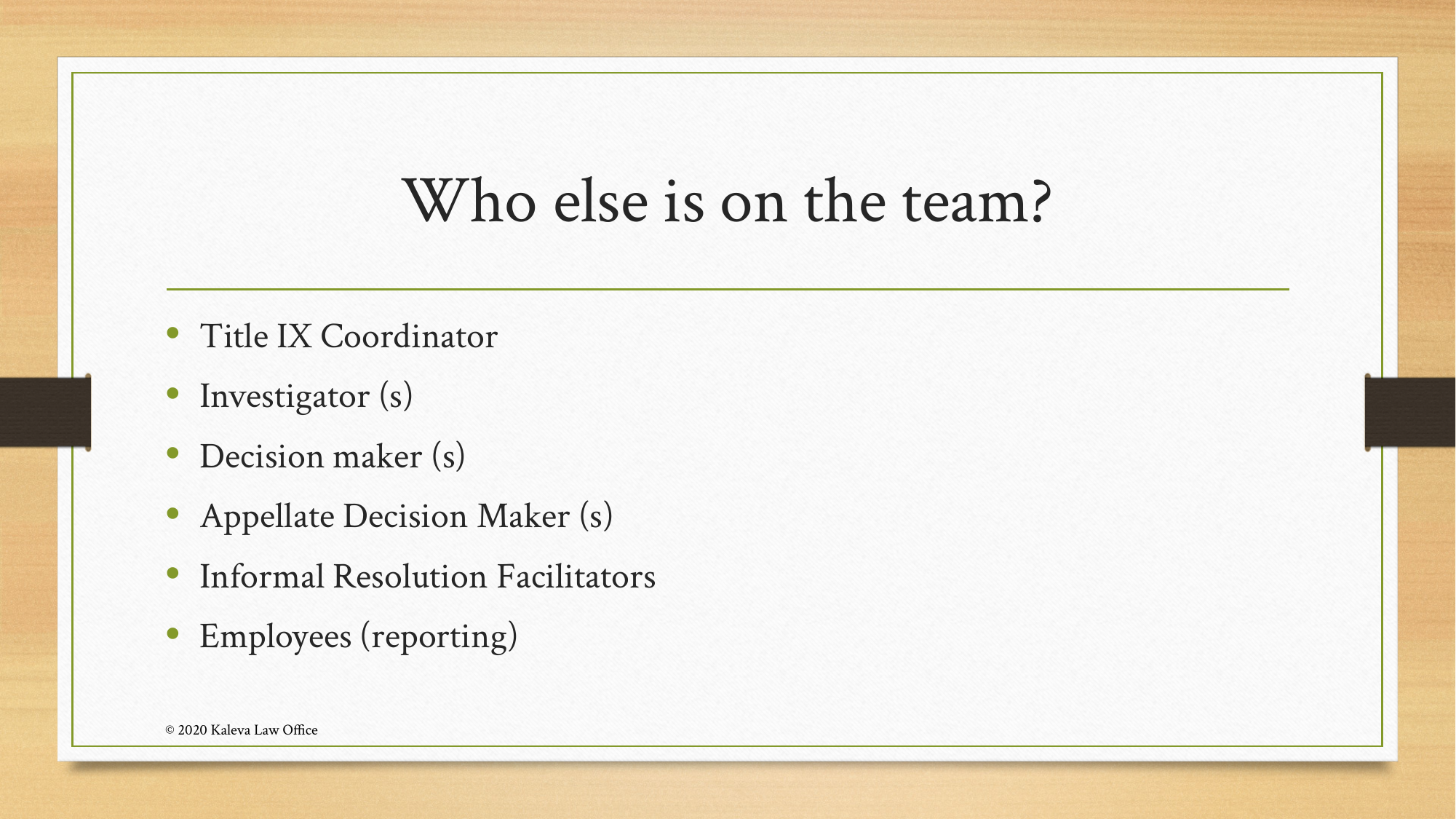

# Who else is on the team?
Title IX Coordinator
Investigator (s)
Decision maker (s)
Appellate Decision Maker (s)
Informal Resolution Facilitators
Employees (reporting)
© 2020 Kaleva Law Office